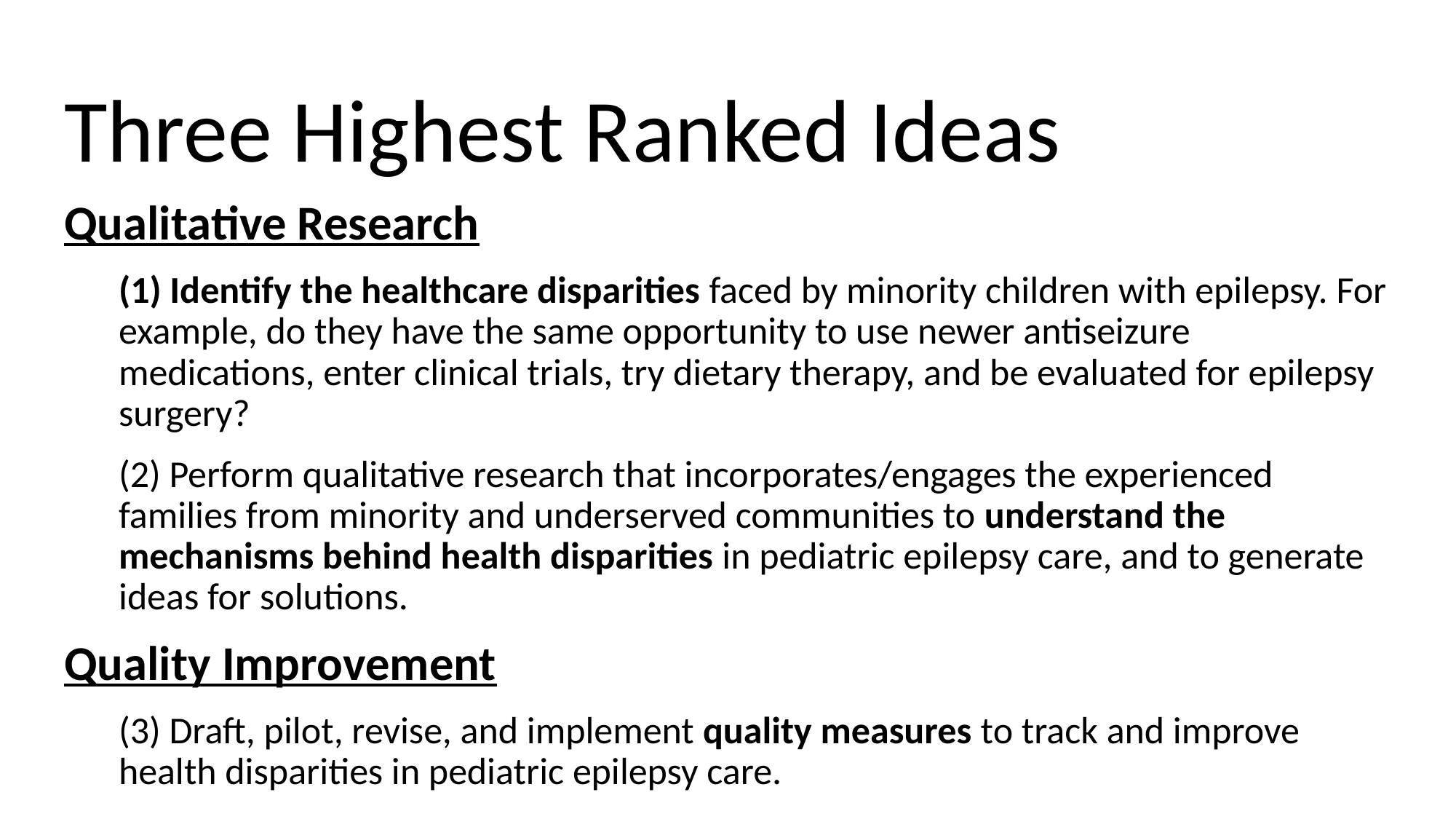

# Three Highest Ranked Ideas
Qualitative Research
(1) Identify the healthcare disparities faced by minority children with epilepsy. For example, do they have the same opportunity to use newer antiseizure medications, enter clinical trials, try dietary therapy, and be evaluated for epilepsy surgery?
(2) Perform qualitative research that incorporates/engages the experienced families from minority and underserved communities to understand the mechanisms behind health disparities in pediatric epilepsy care, and to generate ideas for solutions.
Quality Improvement
(3) Draft, pilot, revise, and implement quality measures to track and improve health disparities in pediatric epilepsy care.